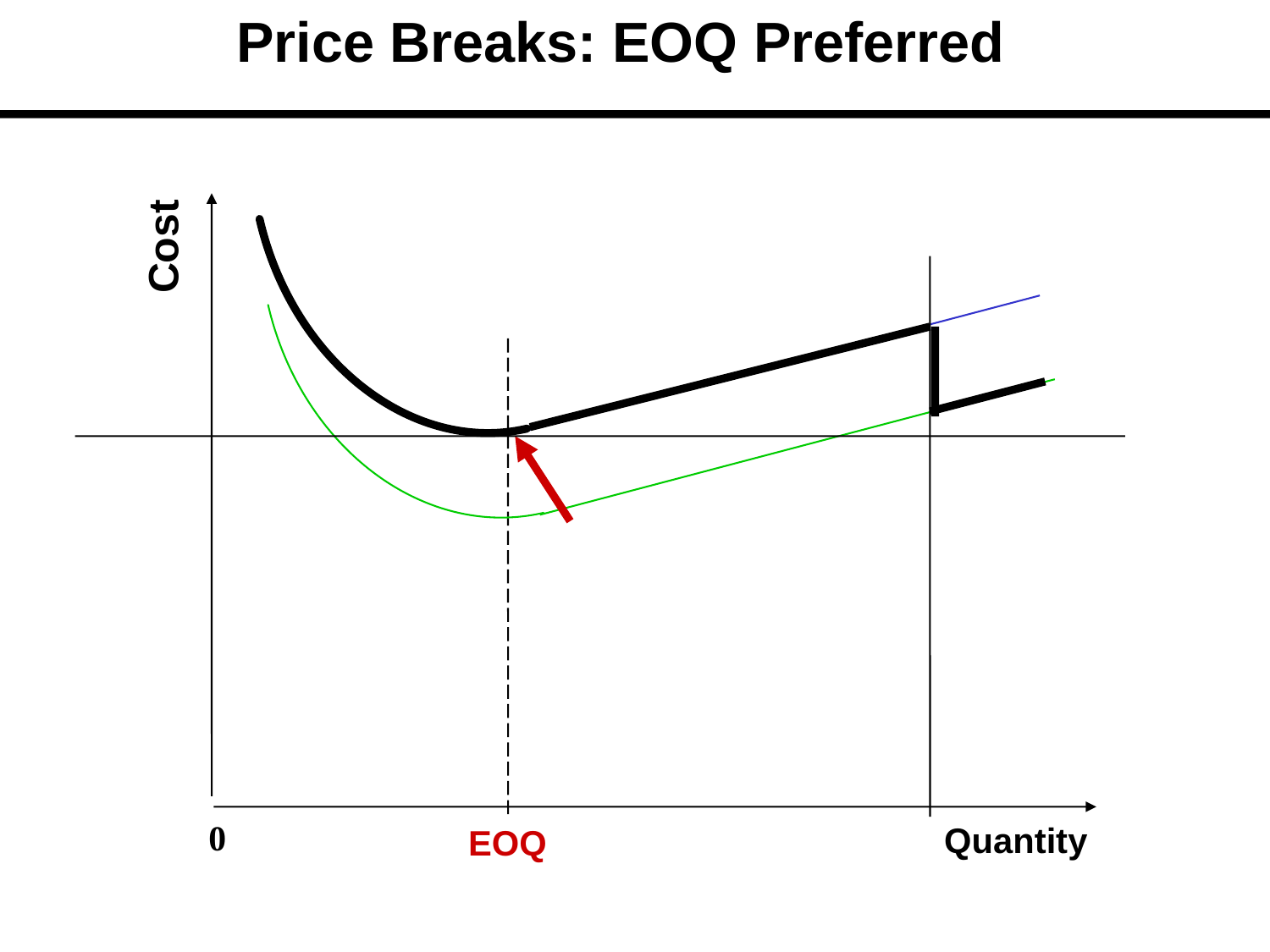

Price Breaks: EOQ Preferred

Cost

0
Quantity
EOQ